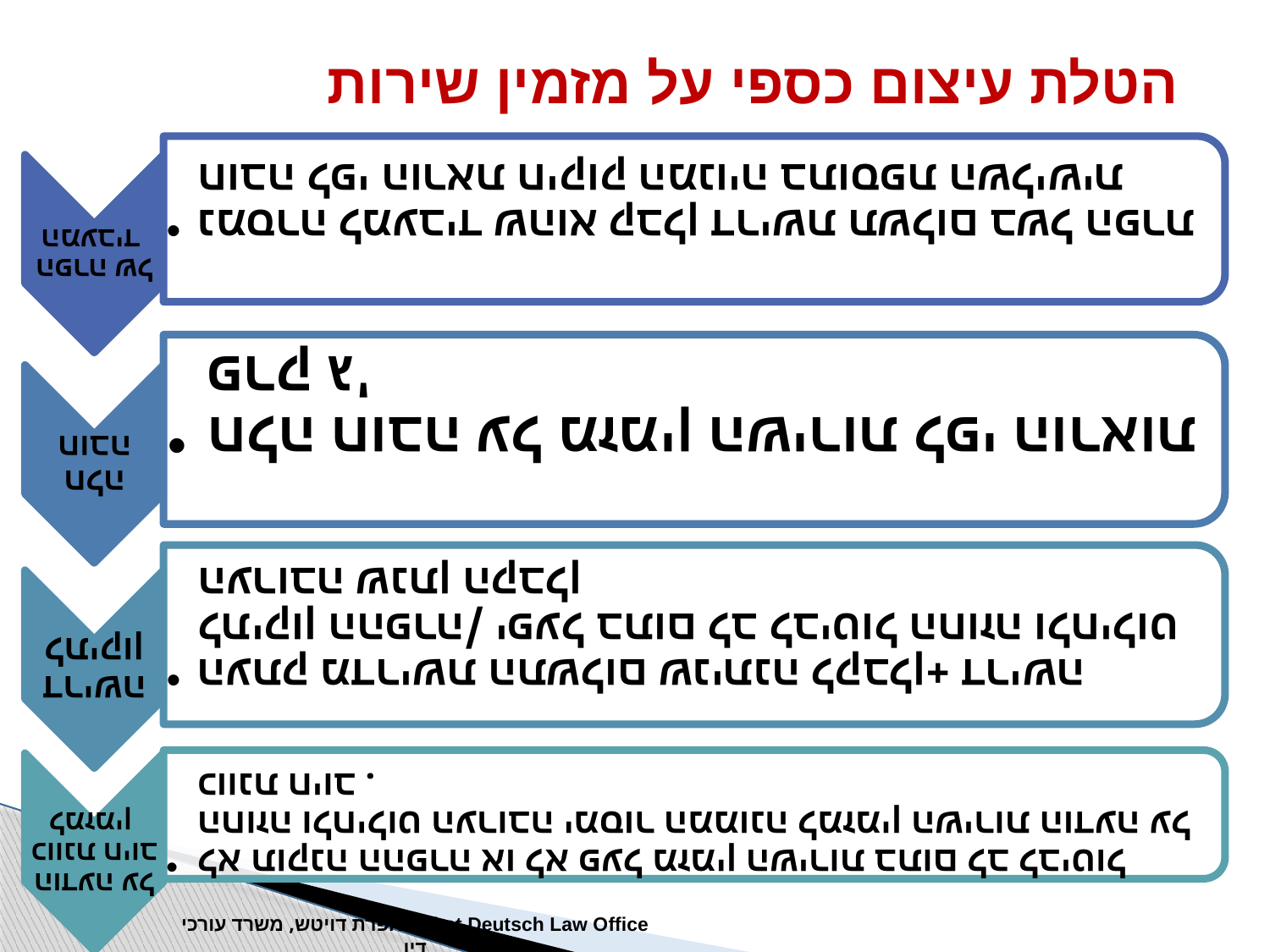

# הטלת עיצום כספי על מזמין שירות
הפרה של המעביד

נמסרה למעביד שהוא קבלן דרישת תשלום בשל הפרת חובה לפי הוראת חיקוק המנויה בתוספת השלישית
חלה חובה

חלה חובה על מזמין השירות לפי הוראות פרק ג'
דרישה לתיקון

העתק מדרישת התשלום שניתנה לקבלן+ דרישה לתיקון ההפרה/ יפעל בתום לב לביטול החוזה ולחילוט הערובה שנתן הקבלן
הודעה על כוונת חיוב למזמין
לא תוקנה ההפרה או לא פעל מזמין השירות בתום לב לביטול החוזה ולחילוט הערובה ימסור הממונה למזמין השירות הודעה על כוונת חיוב .
Efrat Deutsch Law Office   אפרת דויטש, משרד עורכי דין